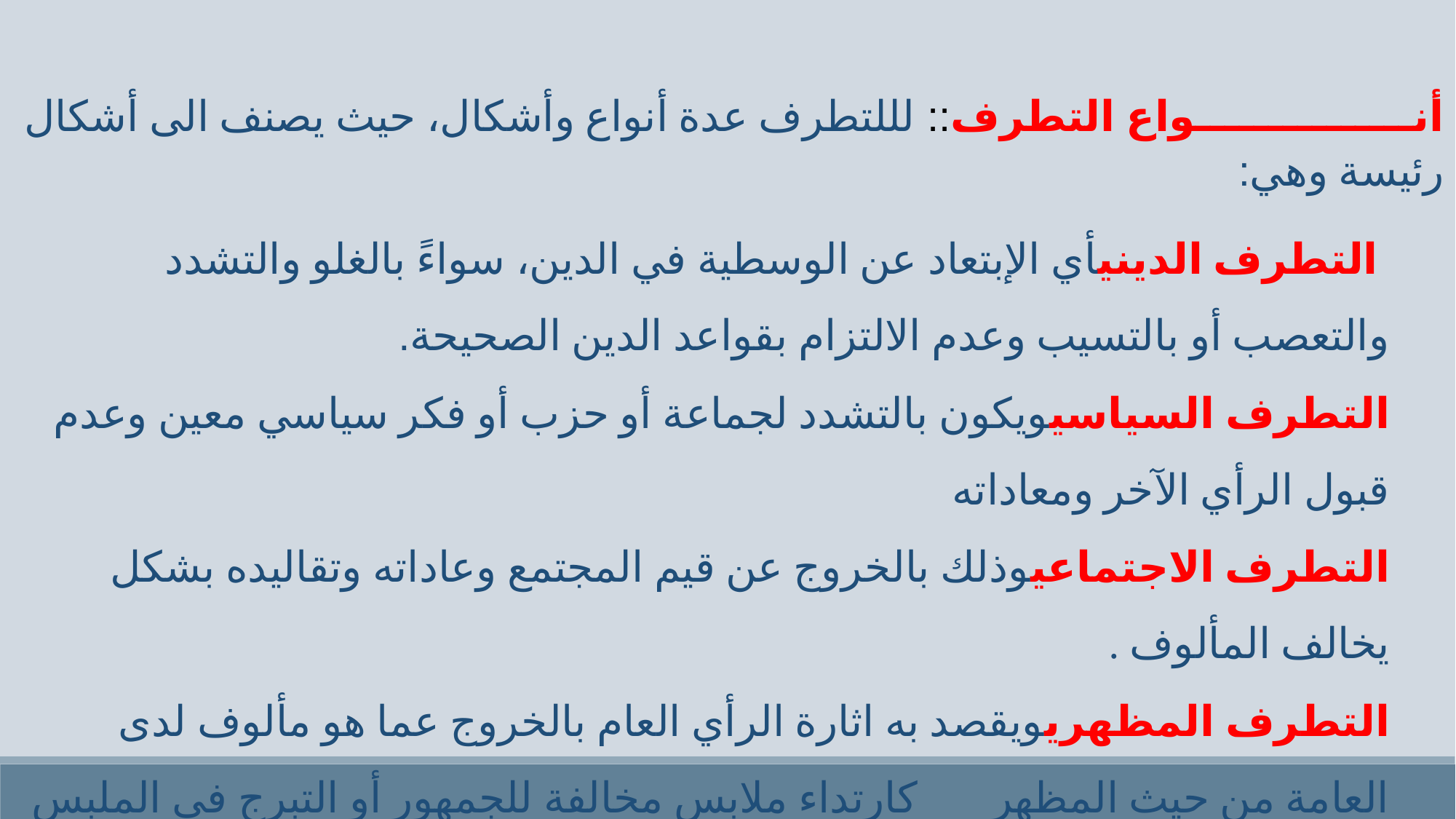

أنـــــــــــــــواع التطرف:: لللتطرف عدة أنواع وأشكال، حيث يصنف الى أشكال رئيسة وهي:
 التطرف الدينيأي الإبتعاد عن الوسطية في الدين، سواءً بالغلو والتشدد والتعصب أو بالتسيب وعدم الالتزام بقواعد الدين الصحيحة.
التطرف السياسيويكون بالتشدد لجماعة أو حزب أو فكر سياسي معين وعدم قبول الرأي الآخر ومعاداته
التطرف الاجتماعيوذلك بالخروج عن قيم المجتمع وعاداته وتقاليده بشكل يخالف المألوف .
التطرف المظهريويقصد به اثارة الرأي العام بالخروج عما هو مألوف لدى العامة من حيث المظهر       كارتداء ملابس مخالفة للجمهور أو التبرج في الملبس أو الحديث بطريقة تجذب الانتباه .
التطرف الفكري ويكون  في التعصب والمغالاة والتشدد في الآراء ، فضلا عن تحريف الحقائق العلمية الموضوعية والتحيز لما هو ذاتي وعنصري وطائفي .